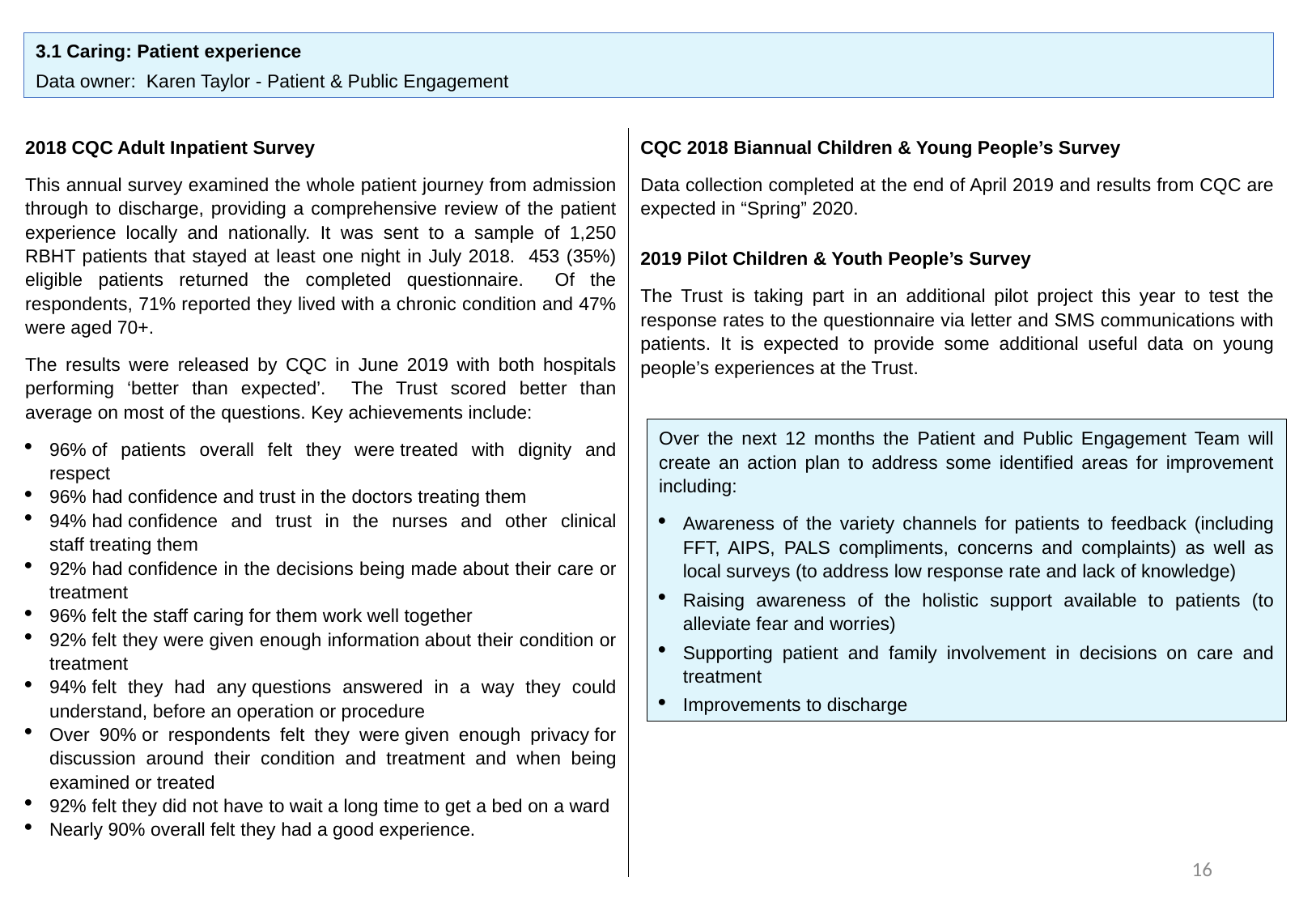

3.1 Caring: Patient experience
Data owner:  Karen Taylor - Patient & Public Engagement
CQC 2018 Biannual Children & Young People’s Survey
Data collection completed at the end of April 2019 and results from CQC are expected in “Spring” 2020.
2018 CQC Adult Inpatient Survey
This annual survey examined the whole patient journey from admission through to discharge, providing a comprehensive review of the patient experience locally and nationally. It was sent to a sample of 1,250 RBHT patients that stayed at least one night in July 2018.  453 (35%) eligible patients returned the completed questionnaire.  Of the respondents, 71% reported they lived with a chronic condition and 47% were aged 70+.
The results were released by CQC in June 2019 with both hospitals performing ‘better than expected’.  The Trust scored better than average on most of the questions. Key achievements include:
96% of patients overall felt they were treated with dignity and respect
96% had confidence and trust in the doctors treating them
94% had confidence and trust in the nurses and other clinical staff treating them
92% had confidence in the decisions being made about their care or treatment
96% felt the staff caring for them work well together
92% felt they were given enough information about their condition or treatment
94% felt they had any questions answered in a way they could understand, before an operation or procedure
Over 90% or respondents felt they were given enough privacy for discussion around their condition and treatment and when being examined or treated
92% felt they did not have to wait a long time to get a bed on a ward
Nearly 90% overall felt they had a good experience.
2019 Pilot Children & Youth People’s Survey
The Trust is taking part in an additional pilot project this year to test the response rates to the questionnaire via letter and SMS communications with patients. It is expected to provide some additional useful data on young people’s experiences at the Trust.
Over the next 12 months the Patient and Public Engagement Team will create an action plan to address some identified areas for improvement including:
Awareness of the variety channels for patients to feedback (including FFT, AIPS, PALS compliments, concerns and complaints) as well as local surveys (to address low response rate and lack of knowledge)
Raising awareness of the holistic support available to patients (to alleviate fear and worries)
Supporting patient and family involvement in decisions on care and treatment
Improvements to discharge
16